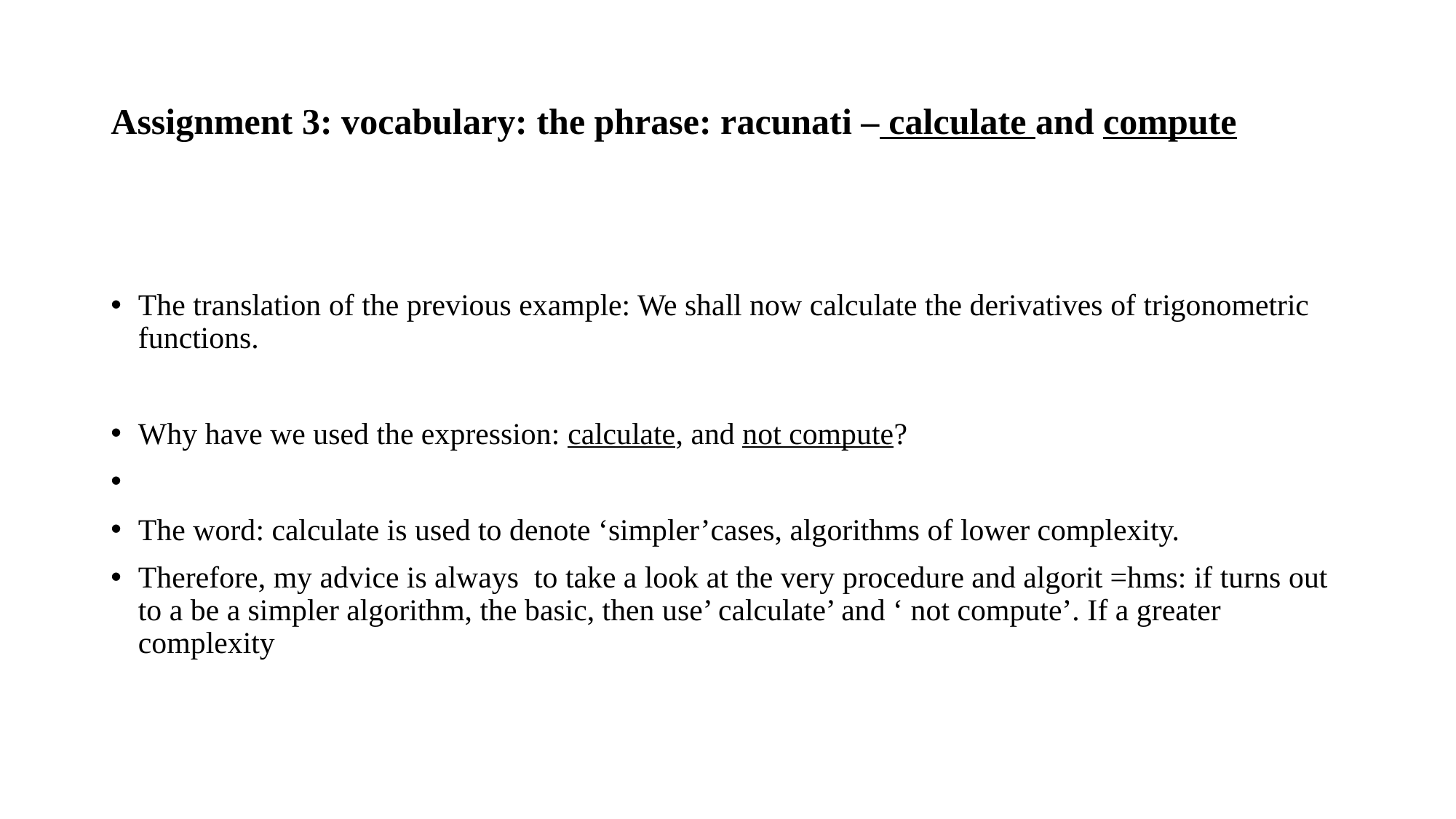

# Assignment 3: vocabulary: the phrase: racunati – calculate and compute

The translation of the previous example: We shall now calculate the derivatives of trigonometric functions.

Why have we used the expression: calculate, and not compute?

The word: calculate is used to denote ‘simpler’cases, algorithms of lower complexity.
Therefore, my advice is always  to take a look at the very procedure and algorit =hms: if turns out to a be a simpler algorithm, the basic, then use’ calculate’ and ‘ not compute’. If a greater complexity